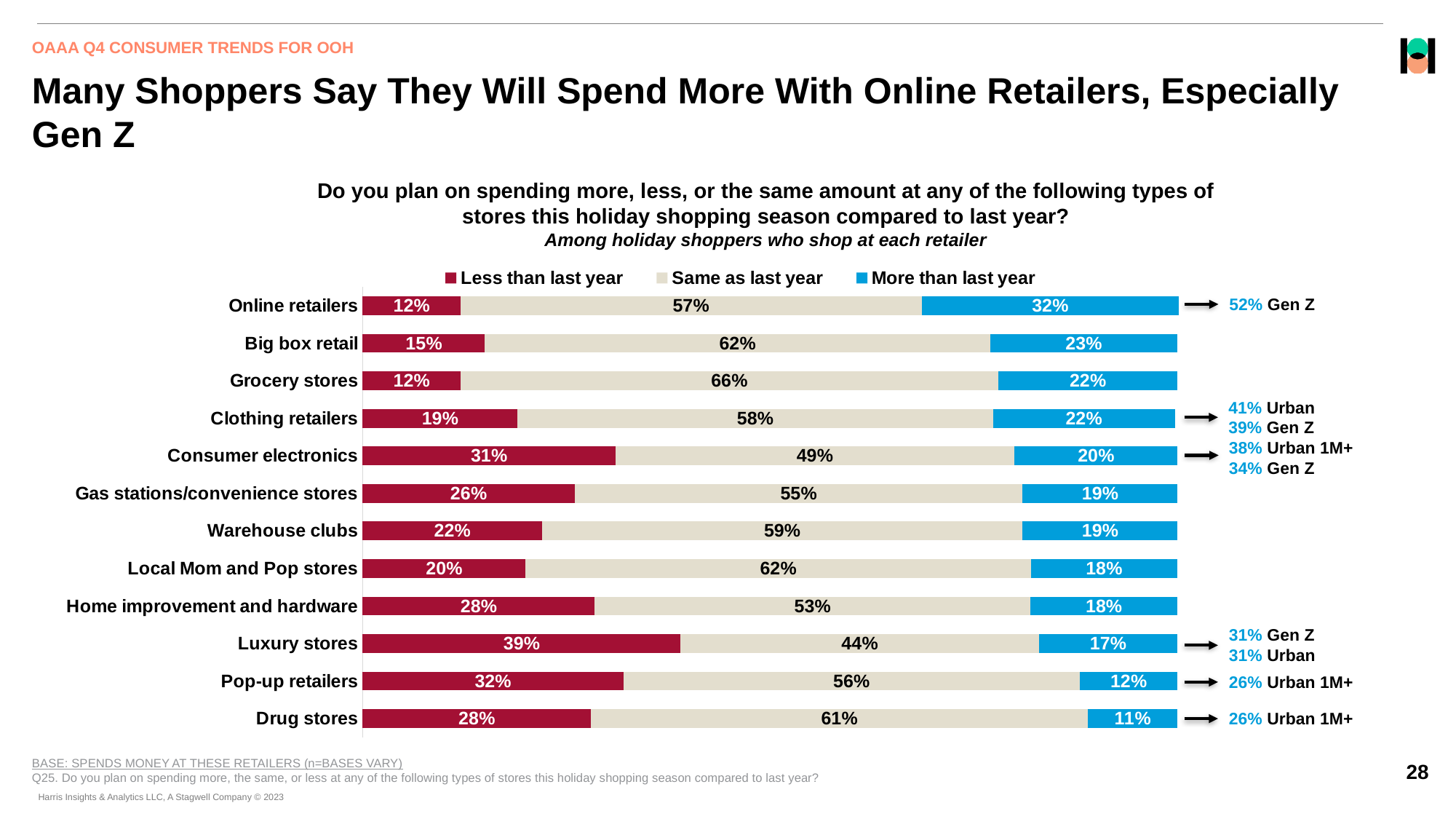

OAAA Q4 CONSUMER TRENDS FOR OOH
# Many Shoppers Say They Will Spend More With Online Retailers, Especially Gen Z
Do you plan on spending more, less, or the same amount at any of the following types of stores this holiday shopping season compared to last year?
Among holiday shoppers who shop at each retailer

### Chart

| Category | Less than last year | Same as last year | More than last year |
|---|---|---|---|
| Online retailers | 0.12 | 0.56600343 | 0.31572498 |
| Big box retail | 0.15 | 0.62 | 0.23 |
| Grocery stores | 0.12 | 0.66 | 0.22 |
| Clothing retailers | 0.19 | 0.5836612800000001 | 0.22308266 |
| Consumer electronics | 0.31 | 0.49 | 0.2 |
| Gas stations/convenience stores | 0.26 | 0.55 | 0.19 |
| Warehouse clubs | 0.22 | 0.59 | 0.19 |
| Local Mom and Pop stores | 0.2 | 0.62 | 0.18 |
| Home improvement and hardware | 0.28483647 | 0.53476725 | 0.18039628 |
| Luxury stores | 0.39 | 0.44 | 0.17 |
| Pop-up retailers | 0.32 | 0.56 | 0.12 |
| Drug stores | 0.28 | 0.61 | 0.11 |
52% Gen Z
41% Urban
39% Gen Z
38% Urban 1M+
34% Gen Z
31% Gen Z
31% Urban
26% Urban 1M+
26% Urban 1M+

BASE: SPENDS MONEY AT THESE RETAILERS (n=BASES VARY)
Q25. Do you plan on spending more, the same, or less at any of the following types of stores this holiday shopping season compared to last year?